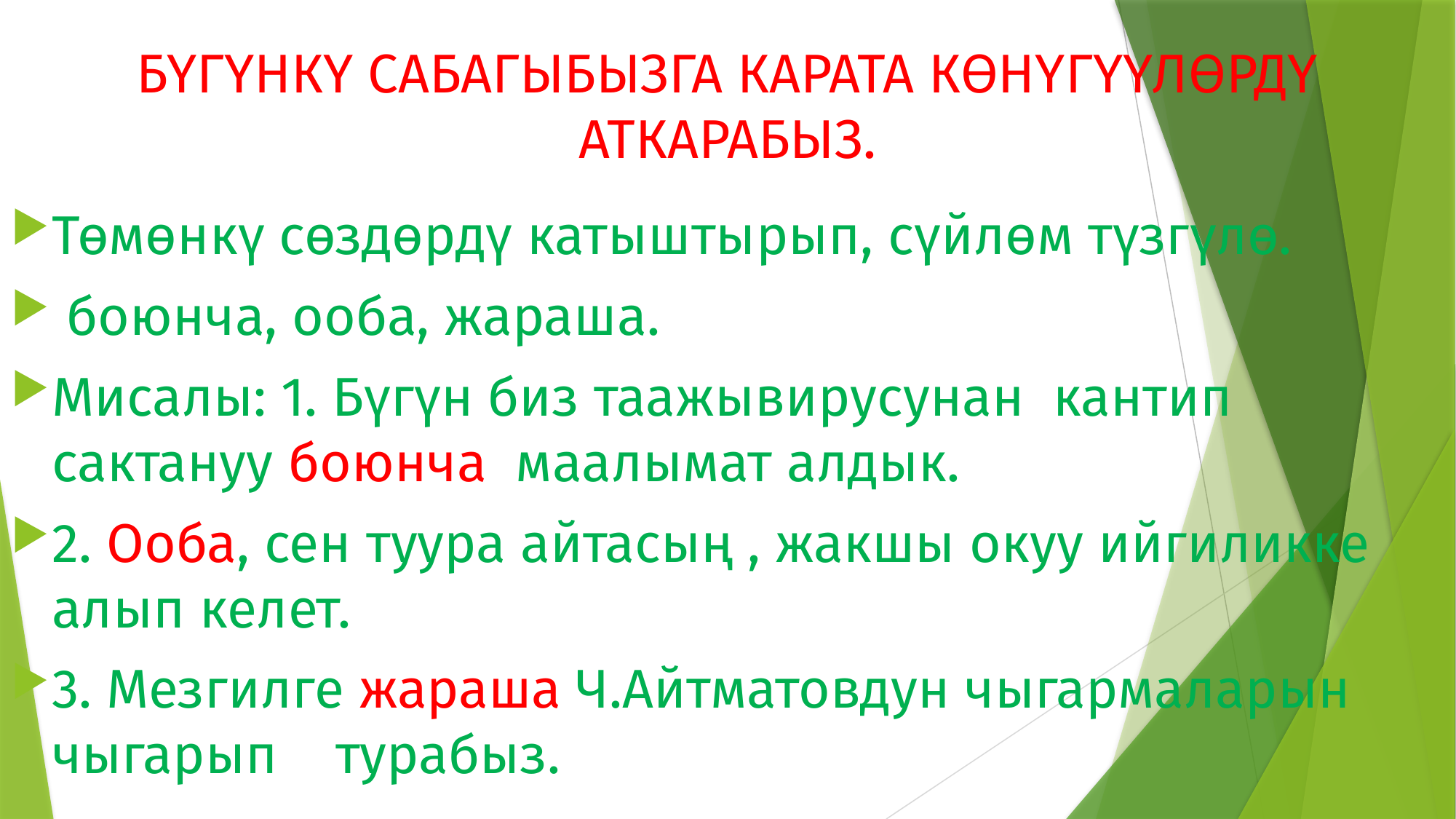

# БҮГҮНКҮ САБАГЫБЫЗГА КАРАТА КӨНҮГҮҮЛӨРДҮ АТКАРАБЫЗ.
Төмөнкү сөздөрдү катыштырып, сүйлөм түзгүлө.
 боюнча, ооба, жараша.
Мисалы: 1. Бүгүн биз таажывирусунан  кантип сактануу боюнча  маалымат алдык.
2. Ооба, сен туура айтасың , жакшы окуу ийгиликке алып келет.
3. Мезгилге жараша Ч.Айтматовдун чыгармаларын чыгарып    турабыз.